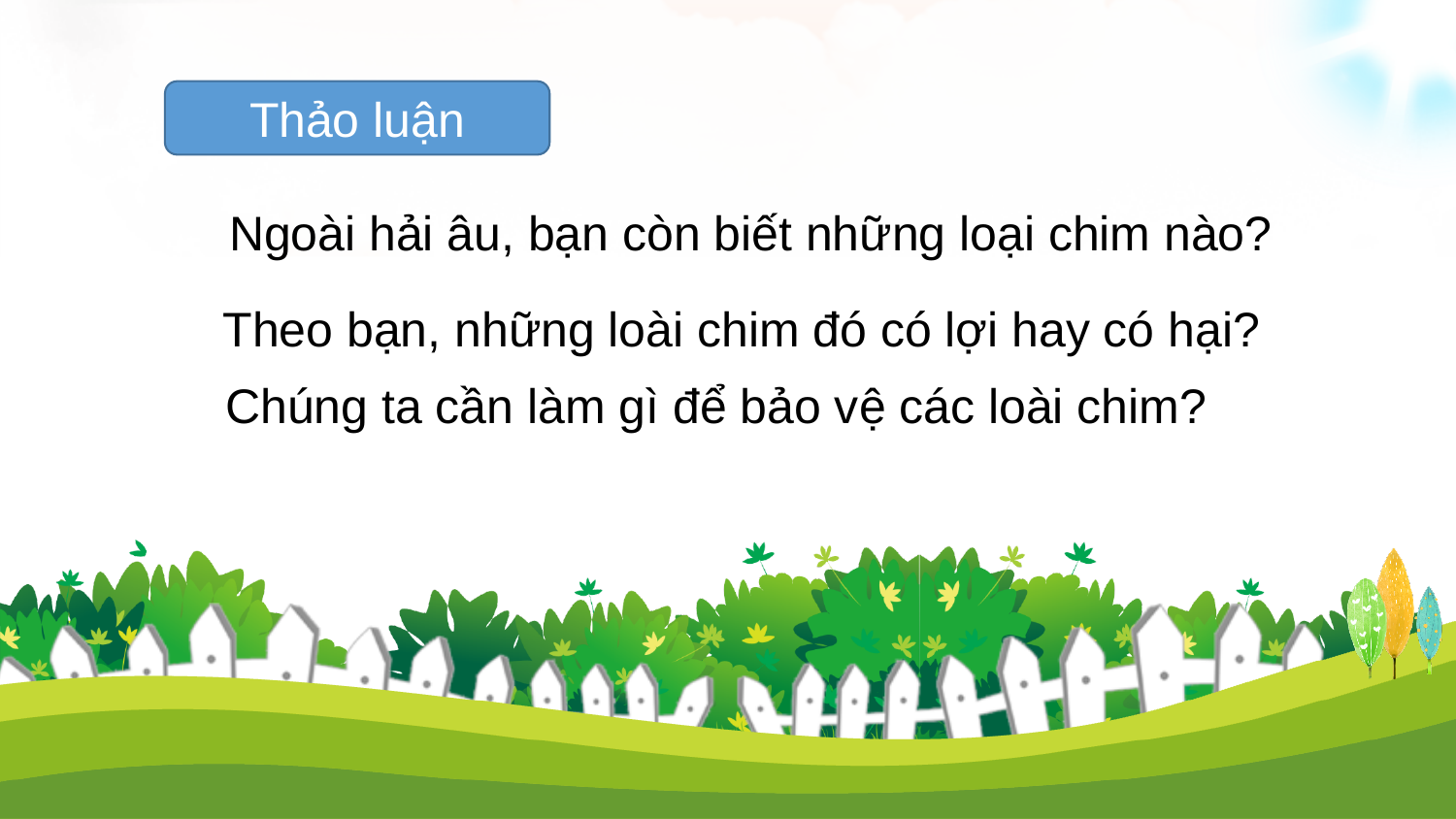

Thảo luận
Ngoài hải âu, bạn còn biết những loại chim nào?
Theo bạn, những loài chim đó có lợi hay có hại?
Chúng ta cần làm gì để bảo vệ các loài chim?